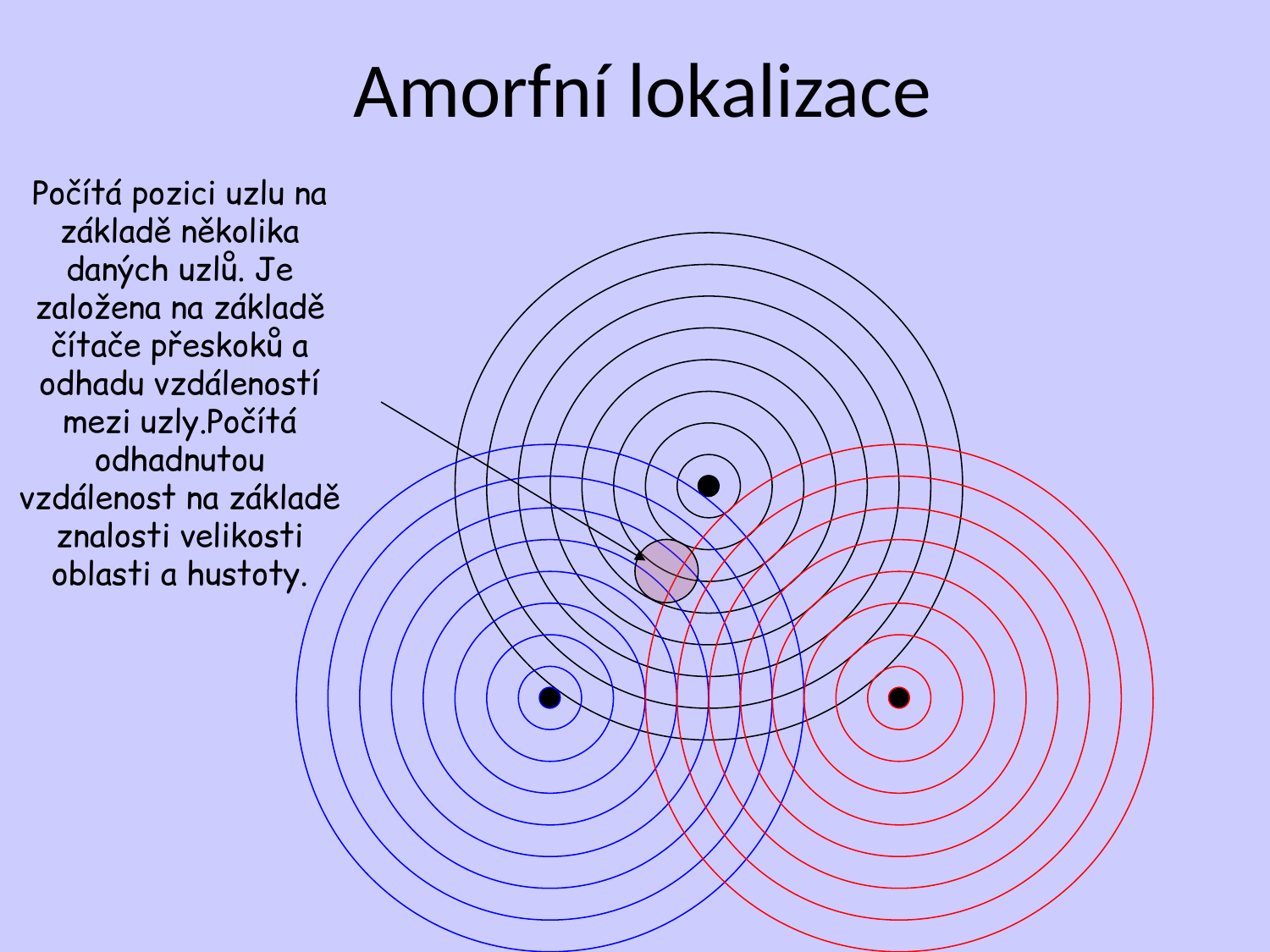

Amorfní lokalizace
Počítá pozici uzlu na základě několika daných uzlů. Je založena na základě čítače přeskoků a odhadu vzdáleností mezi uzly.Počítá odhadnutou vzdálenost na základě znalosti velikosti oblasti a hustoty.